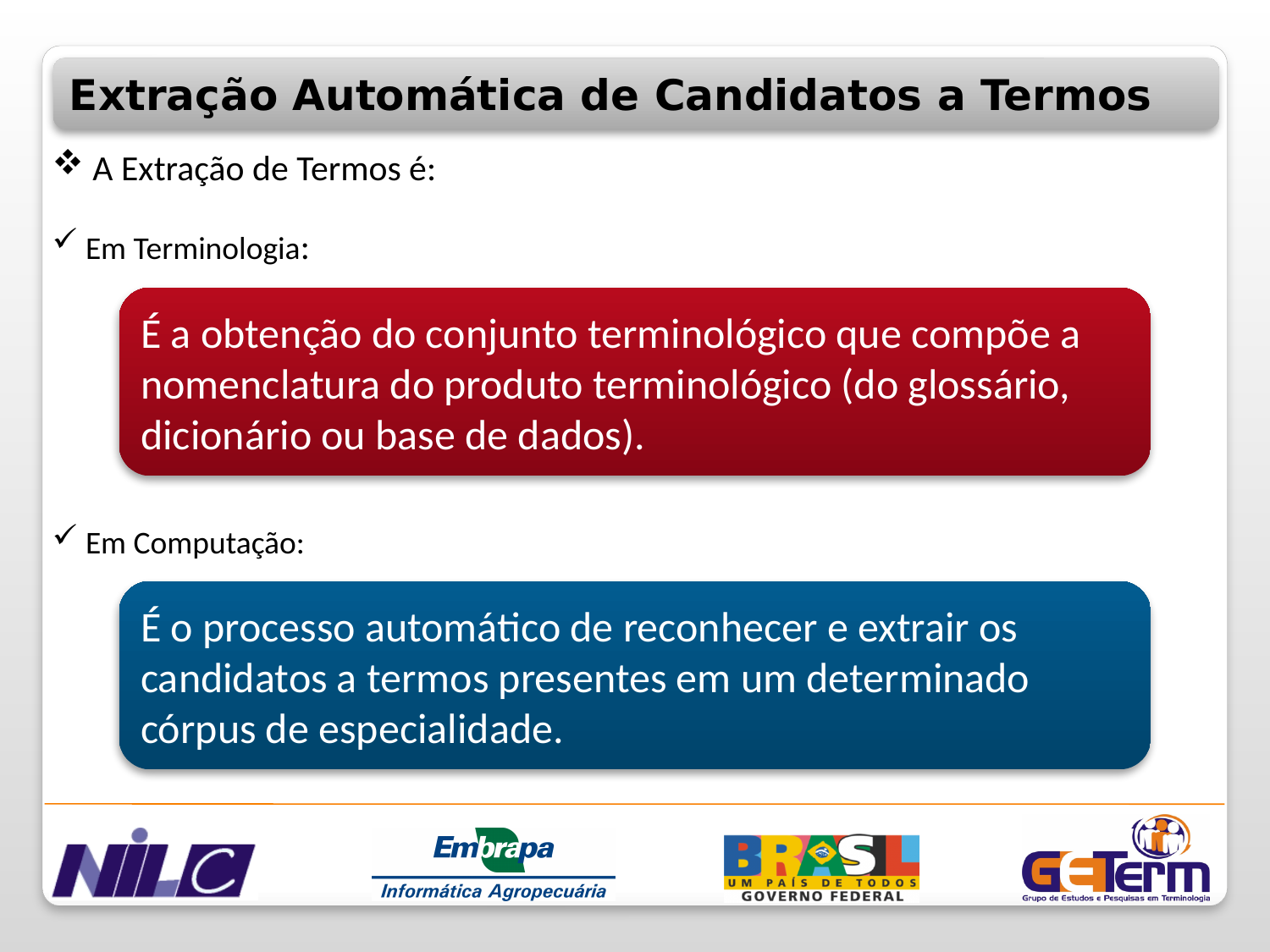

Extração Automática de Candidatos a Termos
 A Extração de Termos é:
 Em Terminologia:
É a obtenção do conjunto terminológico que compõe a nomenclatura do produto terminológico (do glossário, dicionário ou base de dados).
 Em Computação:
É o processo automático de reconhecer e extrair os candidatos a termos presentes em um determinado córpus de especialidade.